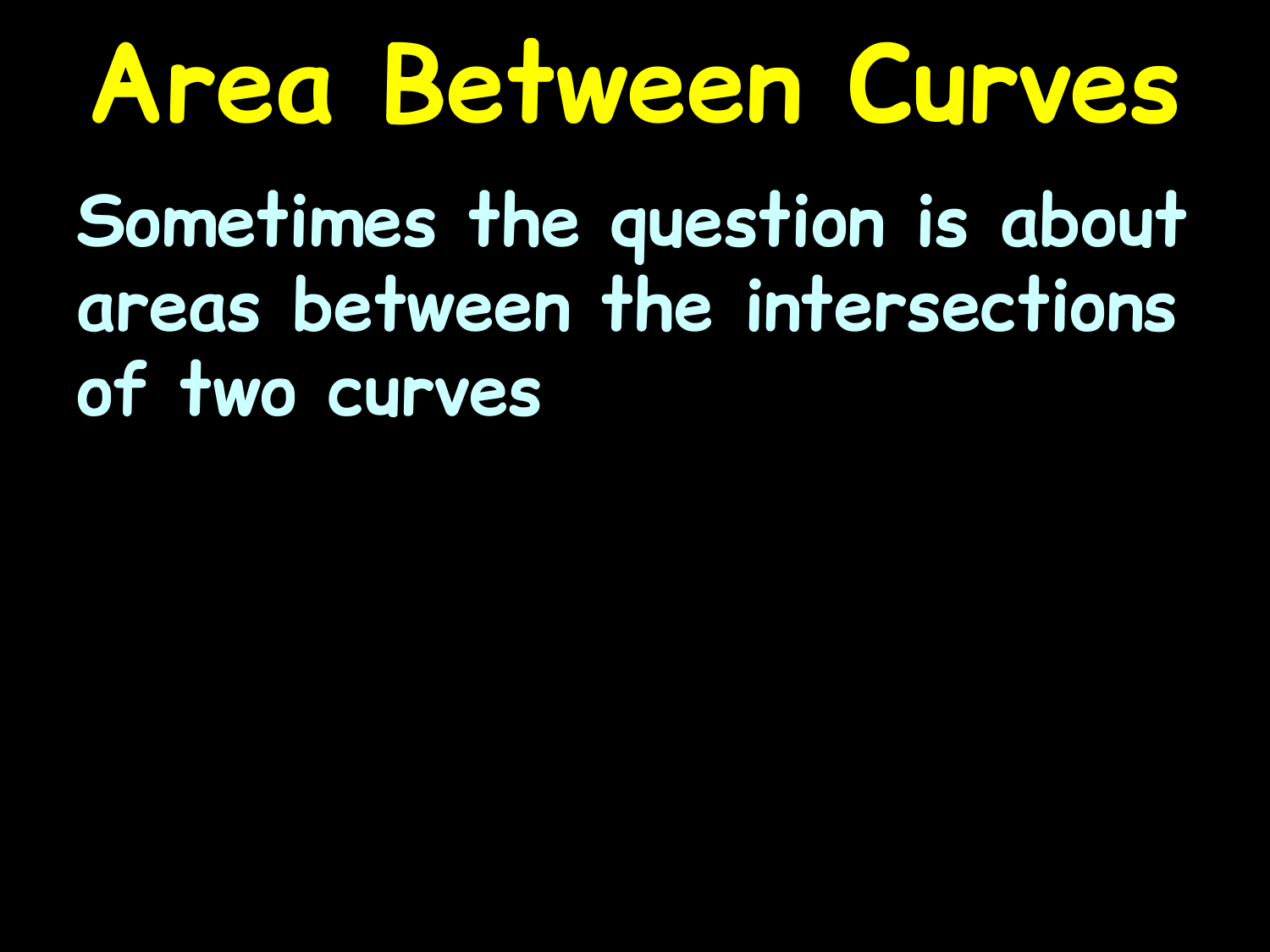

# Area Between Curves
Sometimes the question is about areas between the intersections of two curves